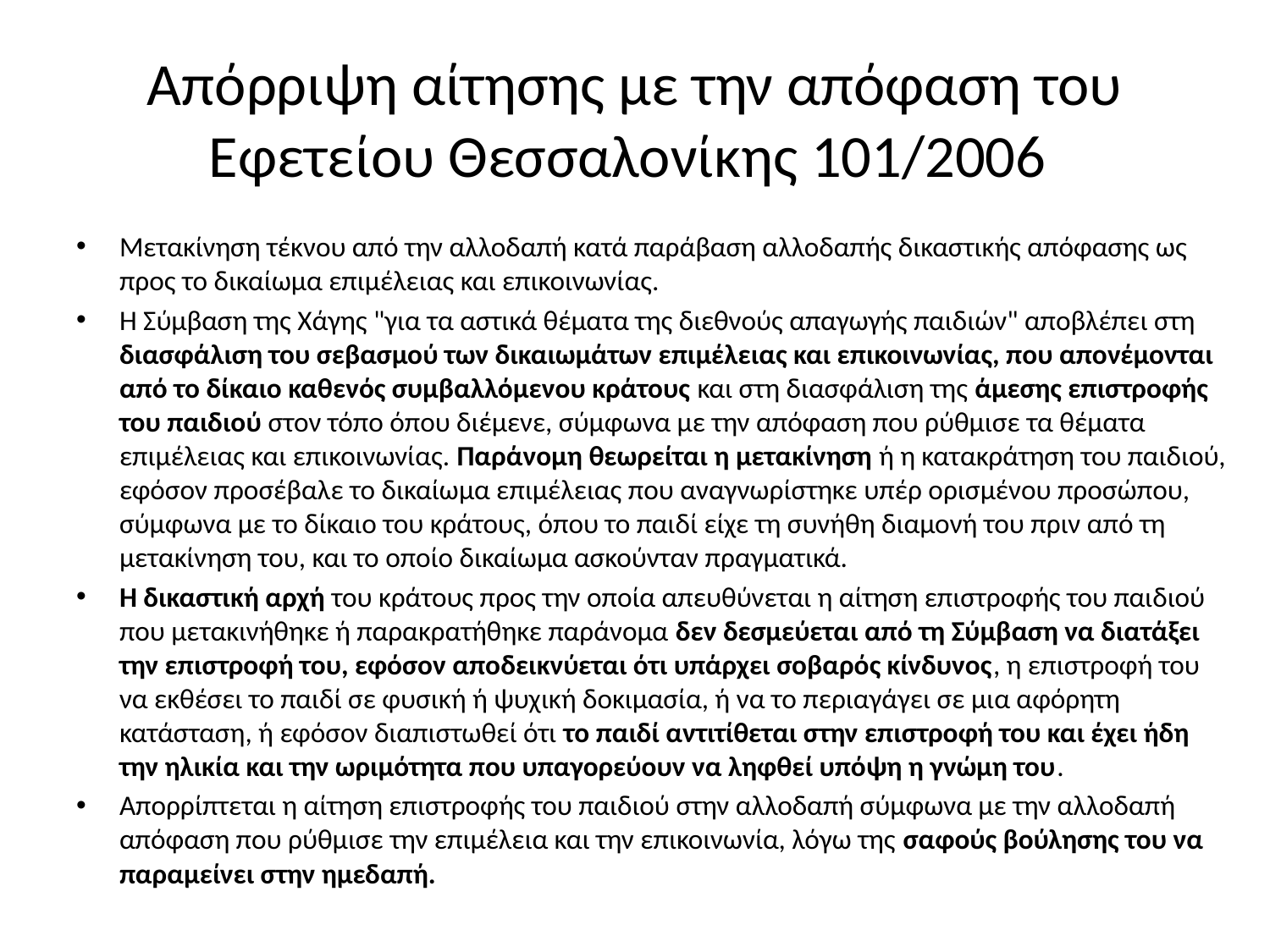

# Απόρριψη αίτησης με την απόφαση του Εφετείου Θεσσαλονίκης 101/2006
Μετακίνηση τέκνου από την αλλοδαπή κατά παράβαση αλλοδαπής δικαστικής απόφασης ως προς το δικαίωμα επιμέλειας και επικοινωνίας.
Η Σύμβαση της Χάγης "για τα αστικά θέματα της διεθνούς απαγωγής παιδιών" αποβλέπει στη διασφάλιση του σεβασμού των δικαιωμάτων επιμέλειας και επικοινωνίας, που απονέμονται από το δίκαιο καθενός συμβαλλόμενου κράτους και στη διασφάλιση της άμεσης επιστροφής του παιδιού στον τόπο όπου διέμενε, σύμφωνα με την απόφαση που ρύθμισε τα θέματα επιμέλειας και επικοινωνίας. Παράνομη θεωρείται η μετακίνηση ή η κατακράτηση του παιδιού, εφόσον προσέβαλε το δικαίωμα επιμέλειας που αναγνωρίστηκε υπέρ ορισμένου προσώπου, σύμφωνα με το δίκαιο του κράτους, όπου το παιδί είχε τη συνήθη διαμονή του πριν από τη μετακίνηση του, και το οποίο δικαίωμα ασκούνταν πραγματικά.
Η δικαστική αρχή του κράτους προς την οποία απευθύνεται η αίτηση επιστροφής του παιδιού που μετακινήθηκε ή παρακρατήθηκε παράνομα δεν δεσμεύεται από τη Σύμβαση να διατάξει την επιστροφή του, εφόσον αποδεικνύεται ότι υπάρχει σοβαρός κίνδυνος, η επιστροφή του να εκθέσει το παιδί σε φυσική ή ψυχική δοκιμασία, ή να το περιαγάγει σε μια αφόρητη κατάσταση, ή εφόσον διαπιστωθεί ότι το παιδί αντιτίθεται στην επιστροφή του και έχει ήδη την ηλικία και την ωριμότητα που υπαγορεύουν να ληφθεί υπόψη η γνώμη του.
Απορρίπτεται η αίτηση επιστροφής του παιδιού στην αλλοδαπή σύμφωνα με την αλλοδαπή απόφαση που ρύθμισε την επιμέλεια και την επικοινωνία, λόγω της σαφούς βούλησης του να παραμείνει στην ημεδαπή.